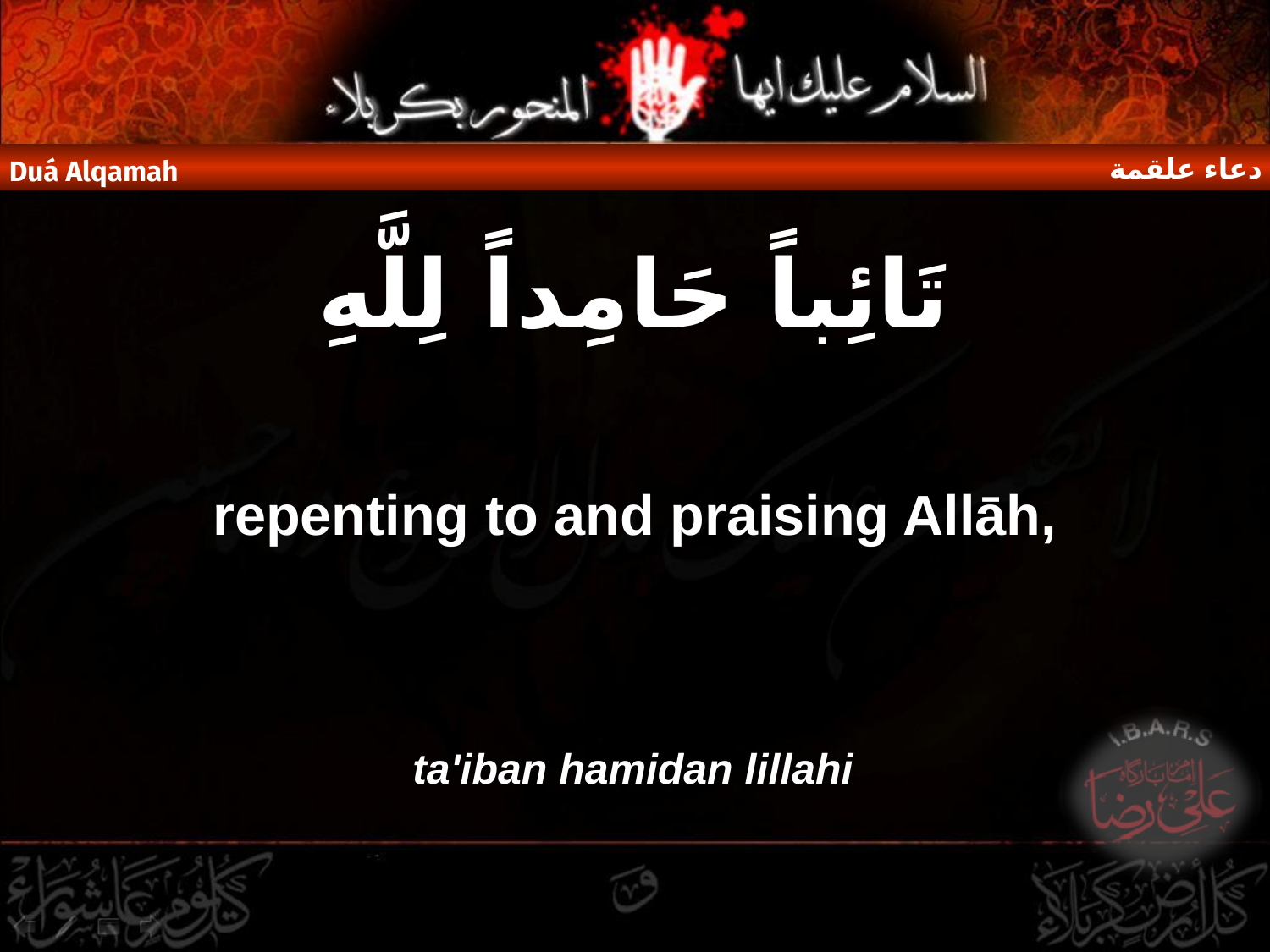

دعاء علقمة
Duá Alqamah
تَائِباً حَامِداً لِلَّهِ
repenting to and praising Allāh,
ta'iban hamidan lillahi